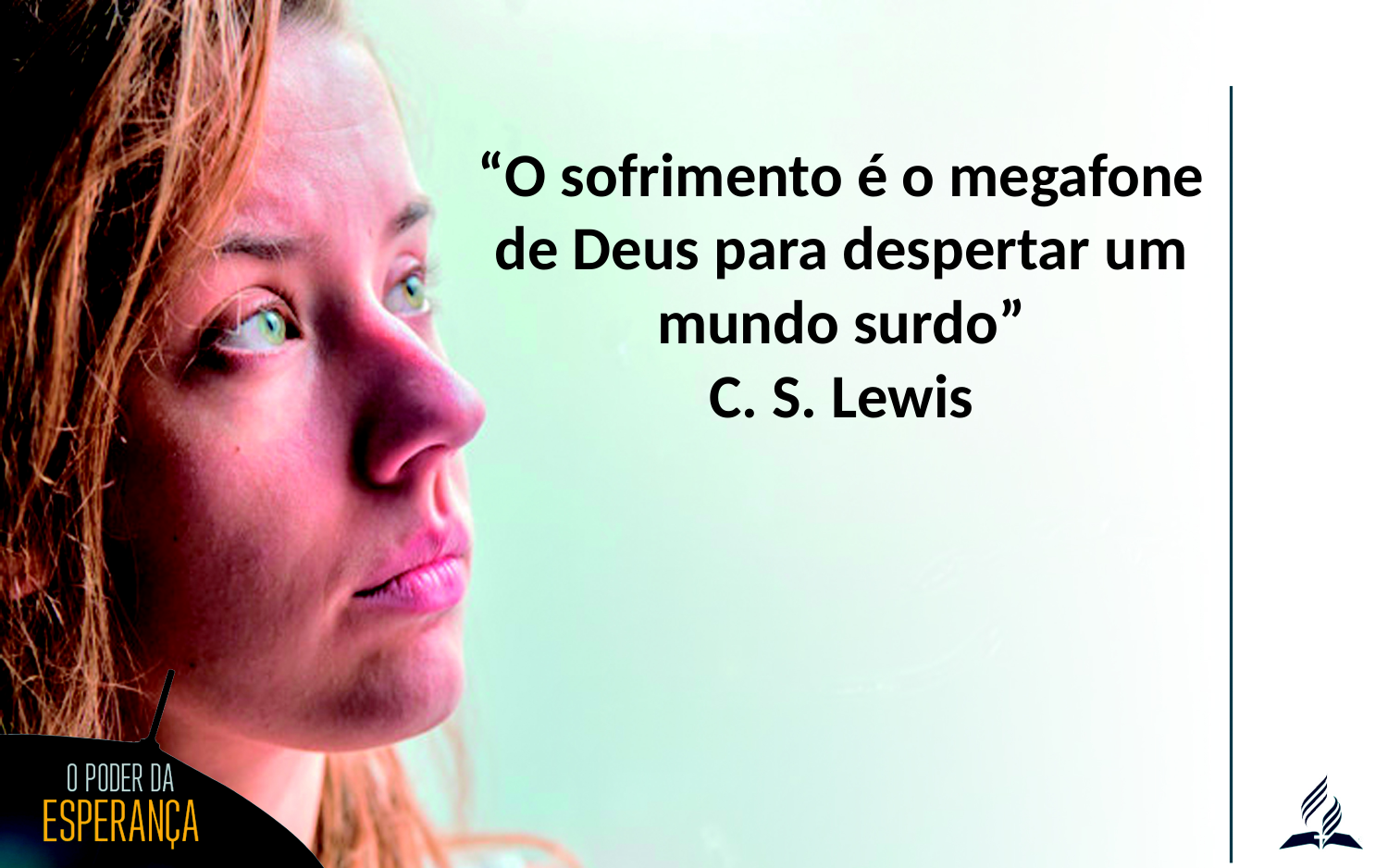

“O sofrimento é o megafone de Deus para despertar um mundo surdo”
C. S. Lewis